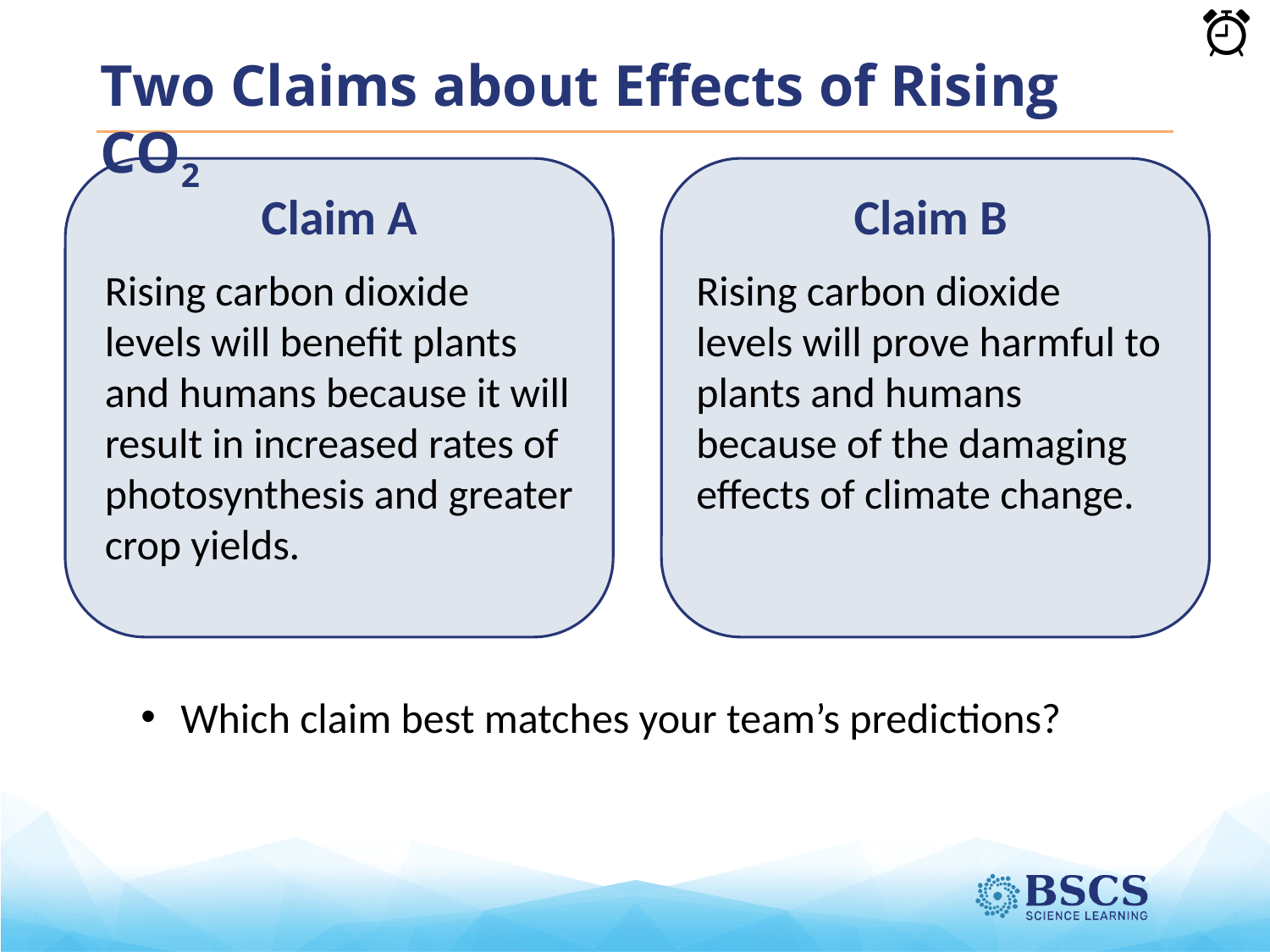

# Two Claims about Effects of Rising CO2

Claim A
Rising carbon dioxide levels will benefit plants and humans because it will result in increased rates of photosynthesis and greater crop yields.
Claim B
Rising carbon dioxide levels will prove harmful to plants and humans because of the damaging effects of climate change.

Which claim best matches your team’s predictions?